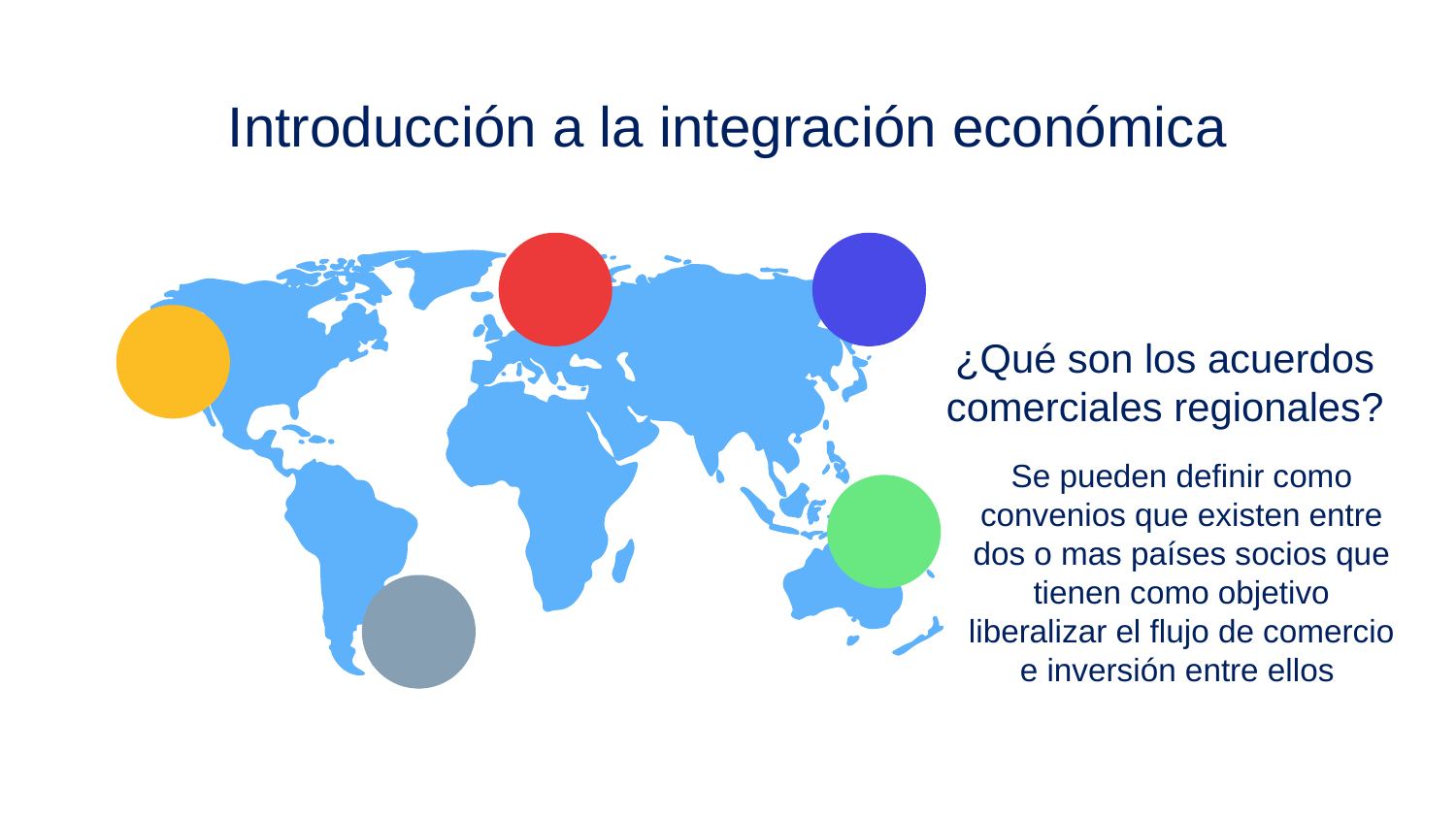

# Introducción a la integración económica

¿Qué son los acuerdos comerciales regionales?

Se pueden definir como convenios que existen entre dos o mas países socios que tienen como objetivo liberalizar el flujo de comercio e inversión entre ellos